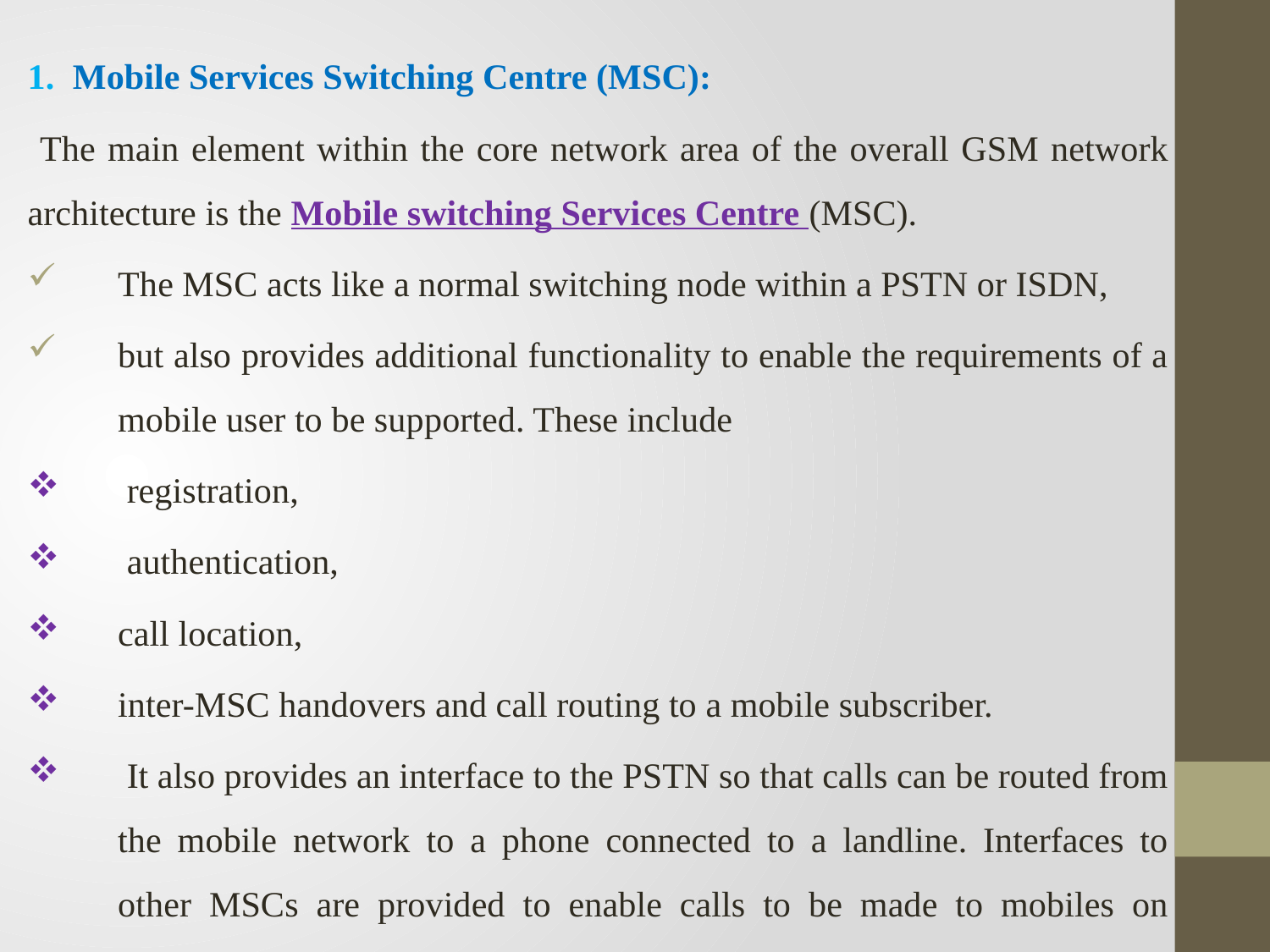

Mobile Services Switching Centre (MSC):
 The main element within the core network area of the overall GSM network architecture is the Mobile switching Services Centre (MSC).
The MSC acts like a normal switching node within a PSTN or ISDN,
but also provides additional functionality to enable the requirements of a mobile user to be supported. These include
 registration,
 authentication,
call location,
inter-MSC handovers and call routing to a mobile subscriber.
 It also provides an interface to the PSTN so that calls can be routed from the mobile network to a phone connected to a landline. Interfaces to other MSCs are provided to enable calls to be made to mobiles on different networks.